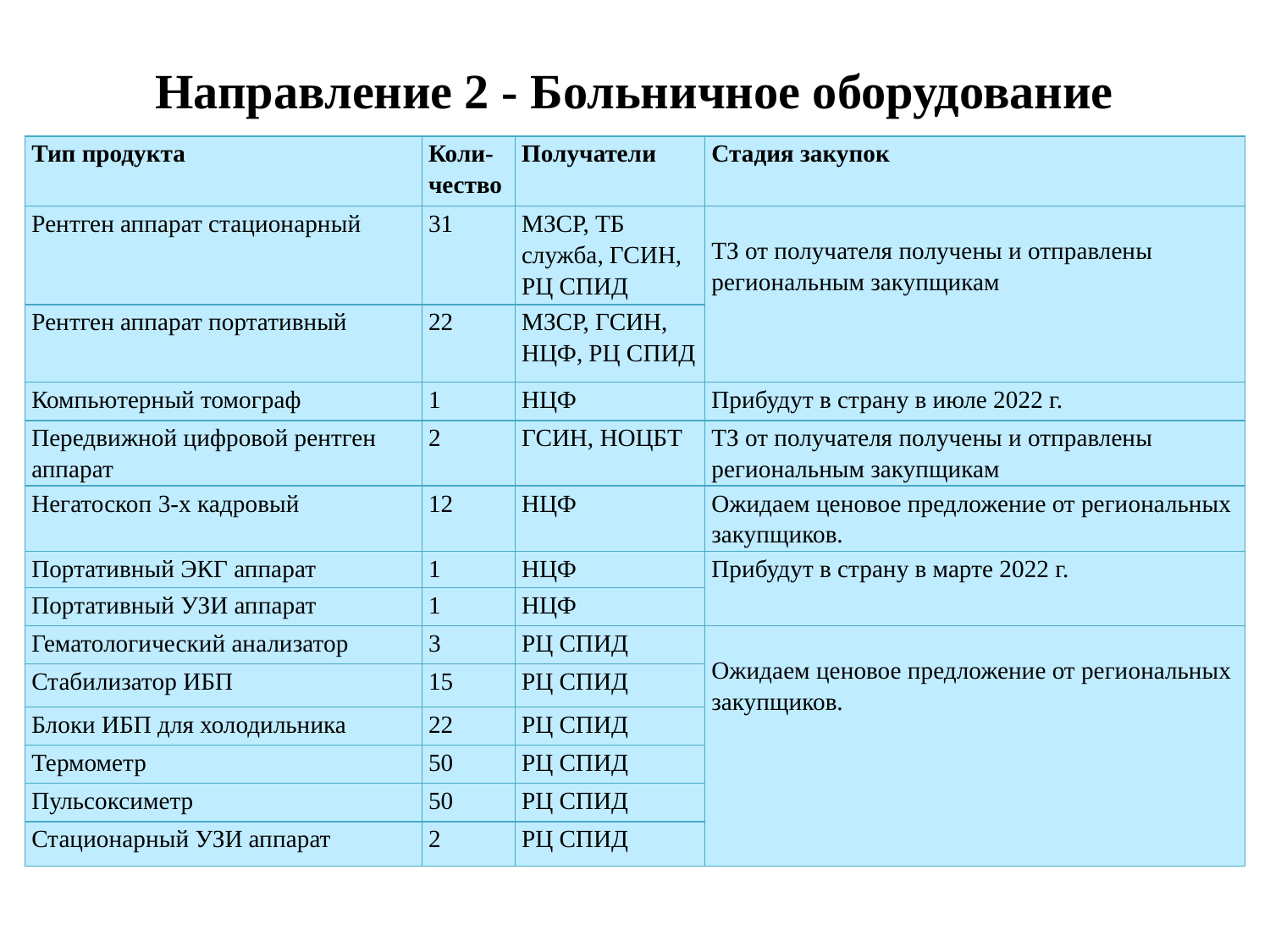

# Направление 2 - Больничное оборудование
| Тип продукта | Коли-чество | Получатели | Стадия закупок |
| --- | --- | --- | --- |
| Рентген аппарат стационарный | 31 | МЗСР, ТБ служба, ГСИН, РЦ СПИД | ТЗ от получателя получены и отправлены региональным закупщикам |
| Рентген аппарат портативный | 22 | МЗСР, ГСИН, НЦФ, РЦ СПИД |  |
| Компьютерный томограф | 1 | НЦФ | Прибудут в страну в июле 2022 г. |
| Передвижной цифровой рентген аппарат | 2 | ГСИН, НОЦБТ | ТЗ от получателя получены и отправлены региональным закупщикам |
| Негатоскоп 3-х кадровый | 12 | НЦФ | Ожидаем ценовое предложение от региональных закупщиков. |
| Портативный ЭКГ аппарат | 1 | НЦФ | Прибудут в страну в марте 2022 г. |
| Портативный УЗИ аппарат | 1 | НЦФ |  |
| Гематологический анализатор | 3 | РЦ СПИД | Ожидаем ценовое предложение от региональных закупщиков. |
| Стабилизатор ИБП | 15 | РЦ СПИД |  |
| Блоки ИБП для холодильника | 22 | РЦ СПИД |  |
| Термометр | 50 | РЦ СПИД |  |
| Пульсоксиметр | 50 | РЦ СПИД |  |
| Стационарный УЗИ аппарат | 2 | РЦ СПИД |  |